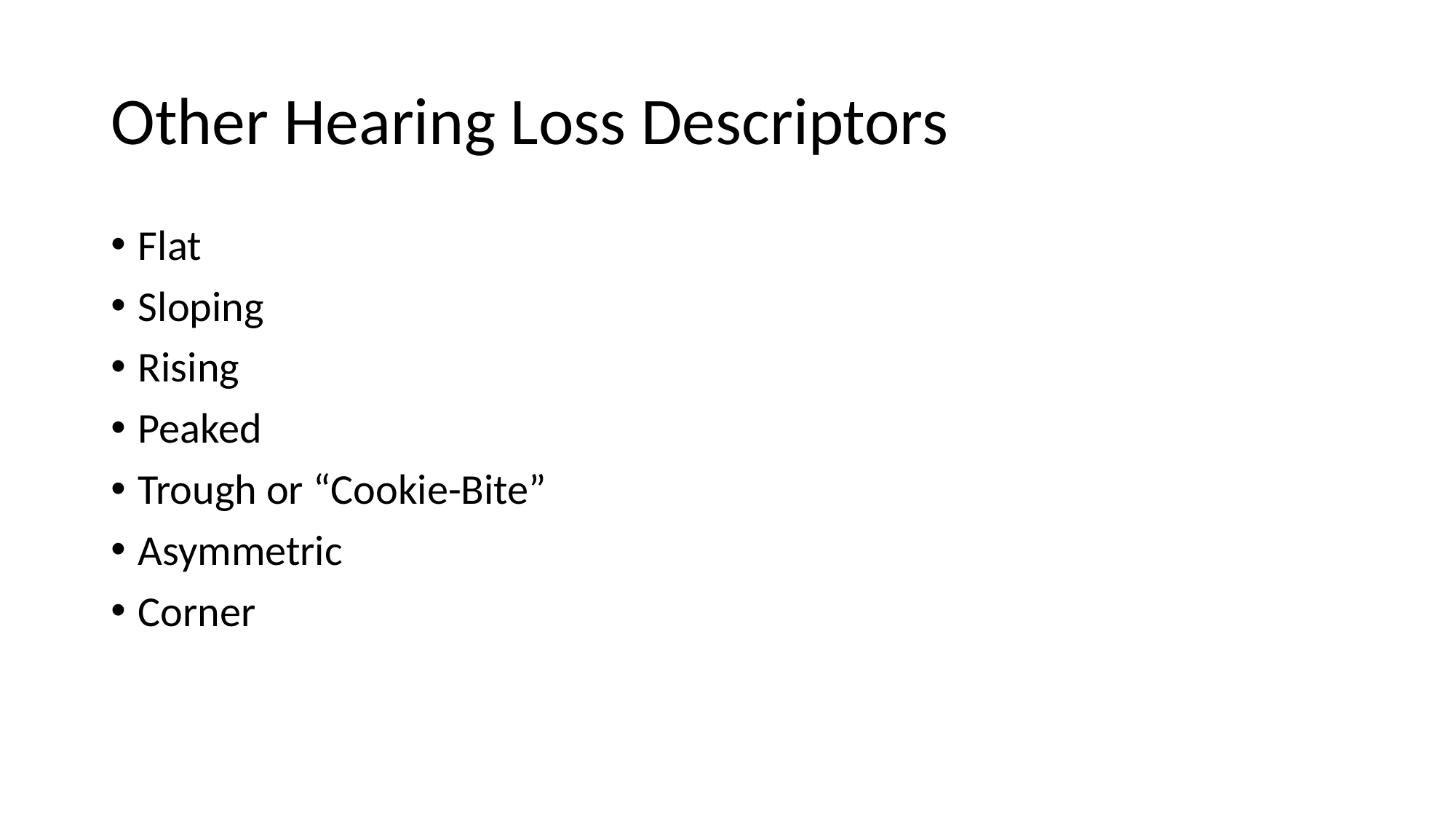

# Other Hearing Loss Descriptors
Flat
Sloping
Rising
Peaked
Trough or “Cookie-Bite”
Asymmetric
Corner